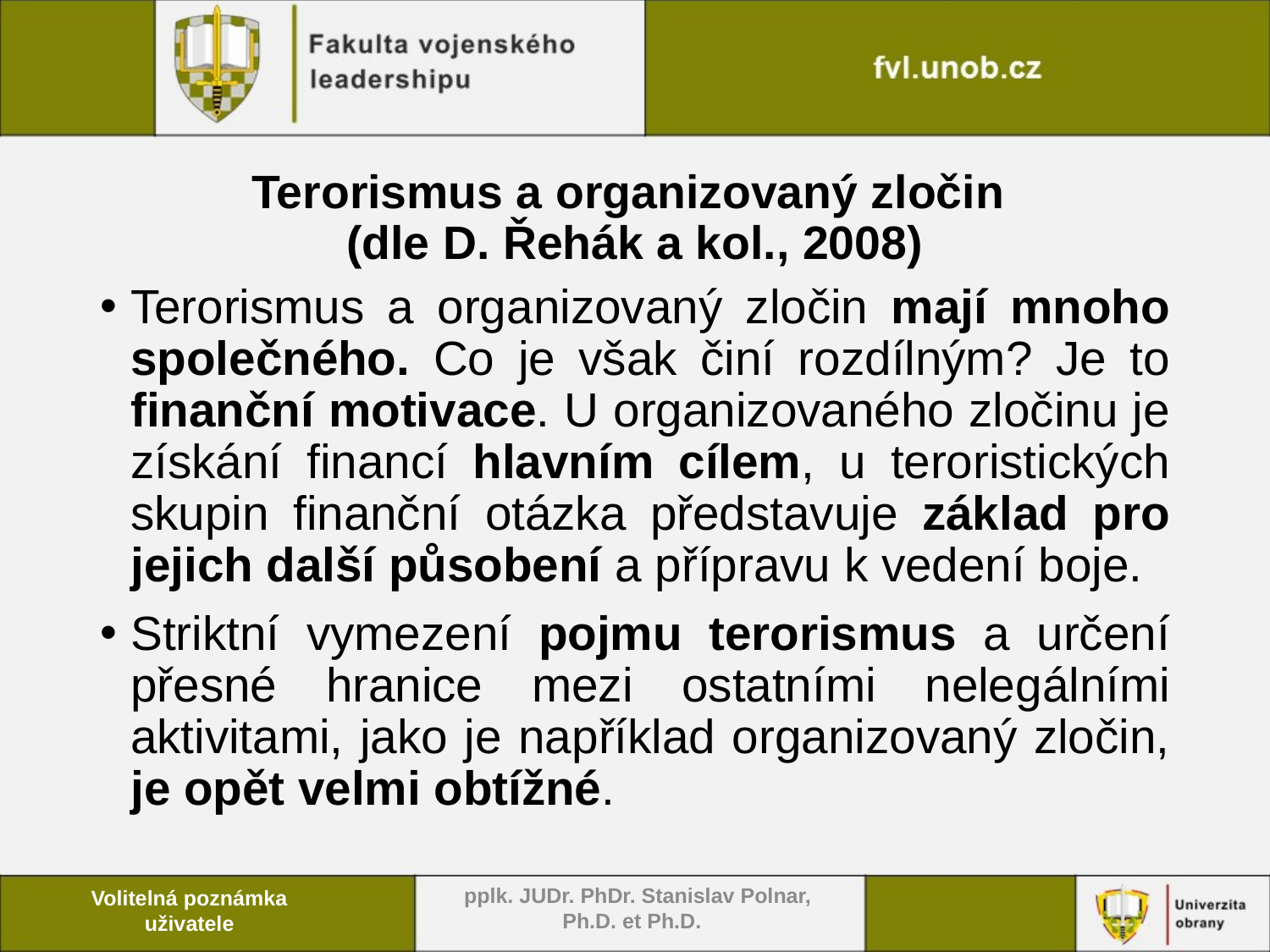

# Terorismus a organizovaný zločin (dle D. Řehák a kol., 2008)
Terorismus a organizovaný zločin mají mnoho společného. Co je však činí rozdílným? Je to finanční motivace. U organizovaného zločinu je získání financí hlavním cílem, u teroristických skupin finanční otázka představuje základ pro jejich další působení a přípravu k vedení boje.
Striktní vymezení pojmu terorismus a určení přesné hranice mezi ostatními nelegálními aktivitami, jako je například organizovaný zločin, je opět velmi obtížné.
 pplk. JUDr. PhDr. Stanislav Polnar, Ph.D. et Ph.D.
Volitelná poznámka uživatele